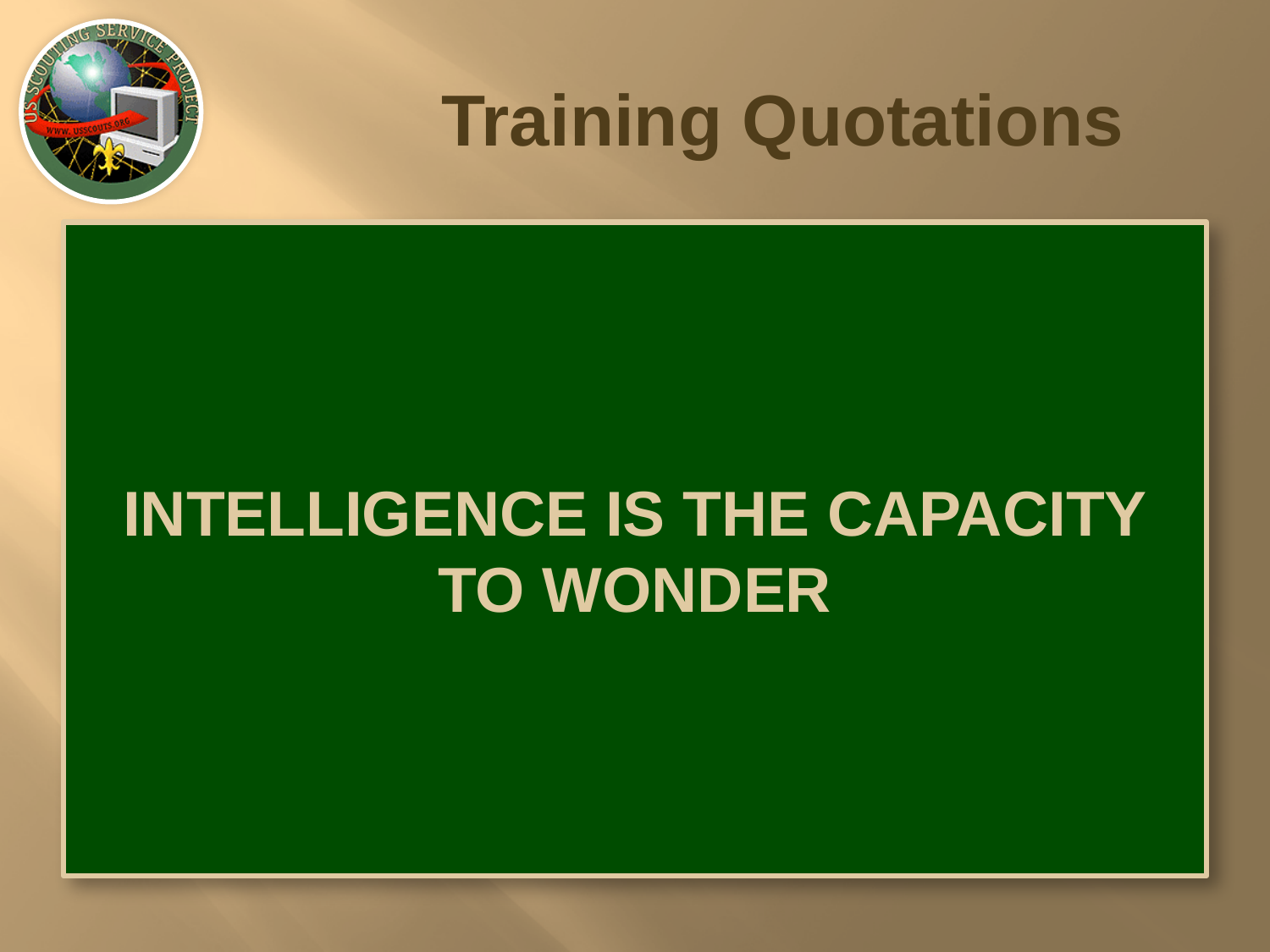

# Training Quotations
INTELLIGENCE IS THE CAPACITY TO WONDER